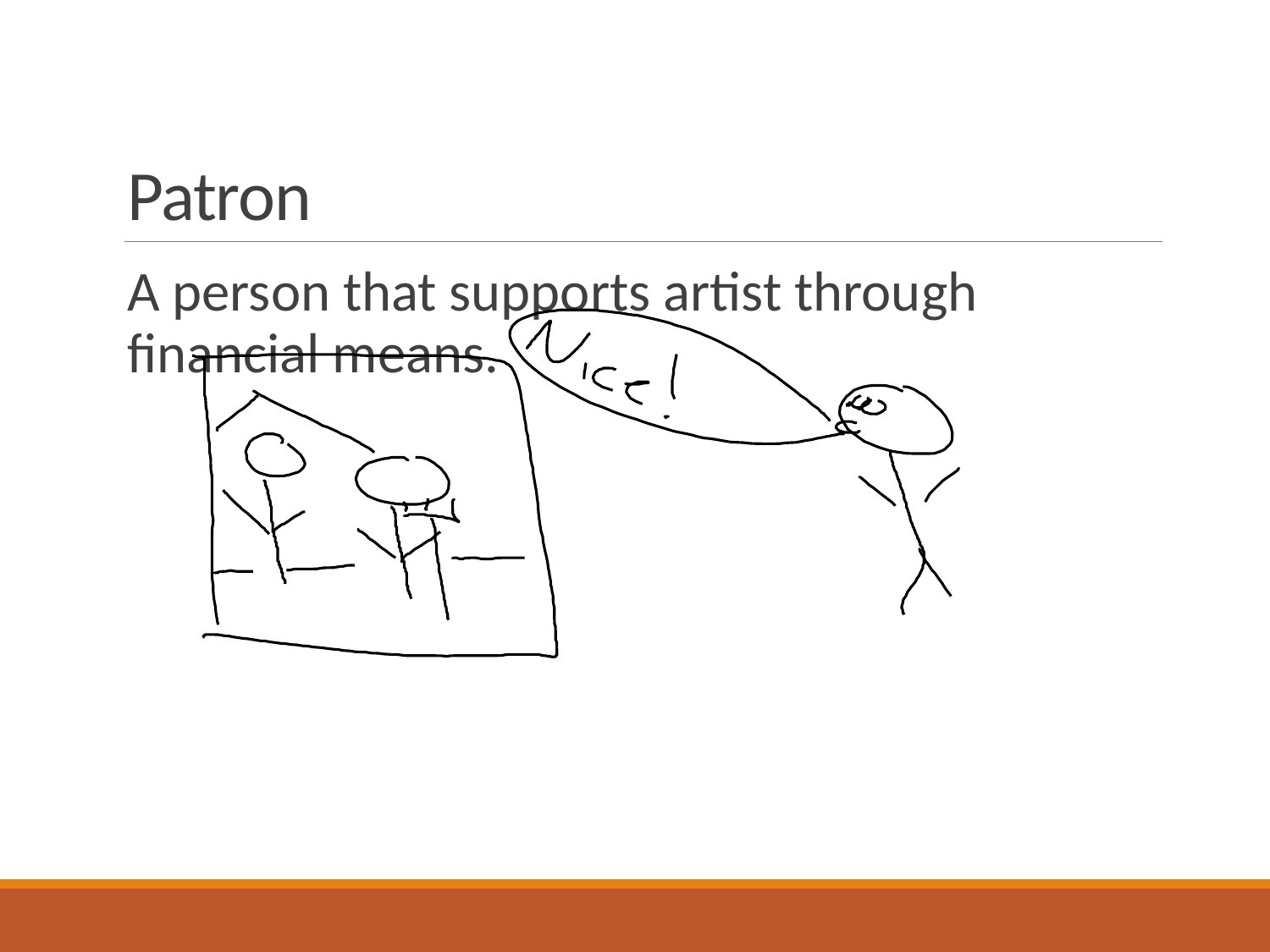

# Patron
A person that supports artist through financial means.